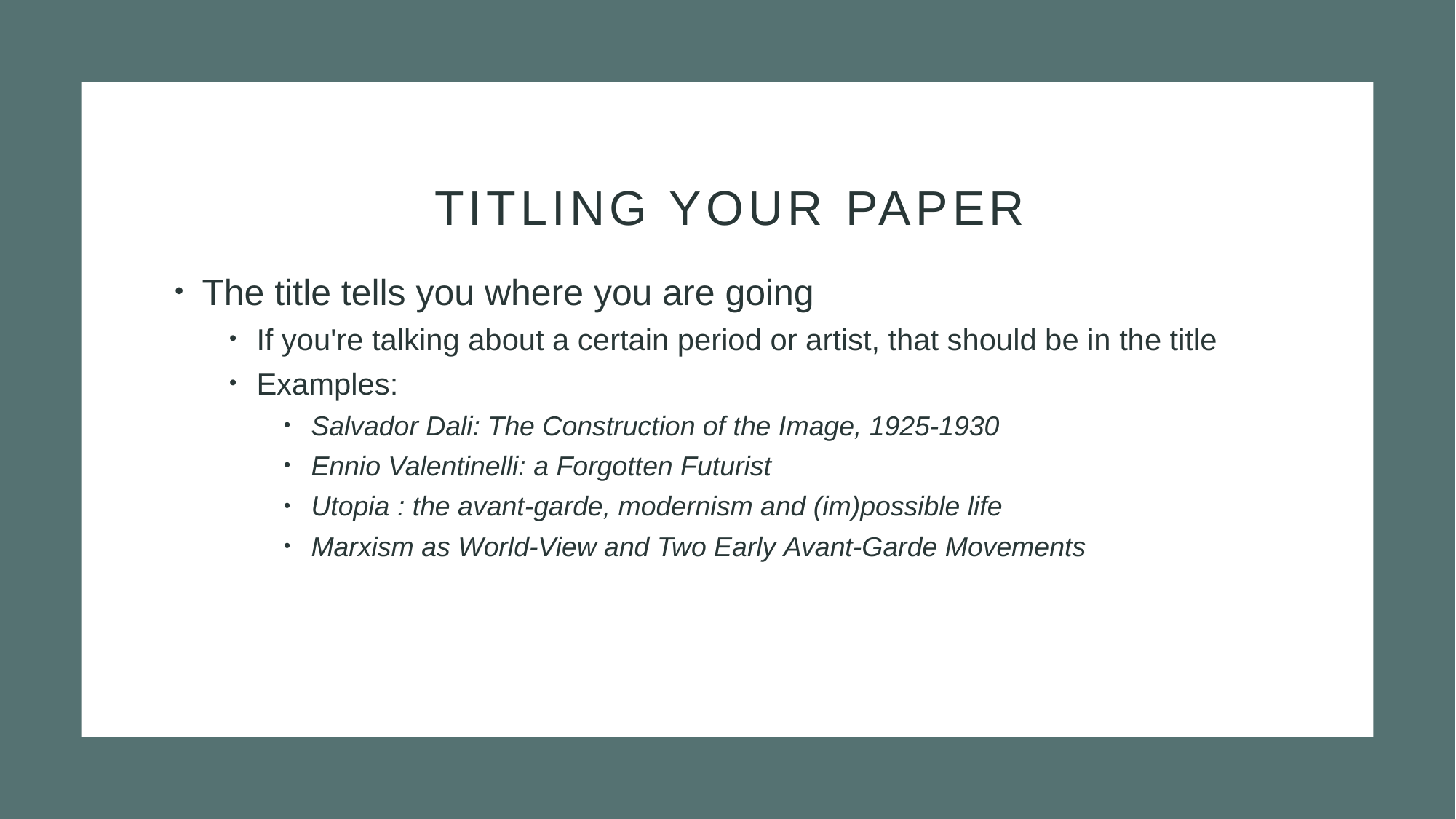

# Titling your paper
The title tells you where you are going
If you're talking about a certain period or artist, that should be in the title
Examples:
Salvador Dali: The Construction of the Image, 1925-1930
Ennio Valentinelli: a Forgotten Futurist
Utopia : the avant-garde, modernism and (im)possible life
Marxism as World-View and Two Early Avant-Garde Movements